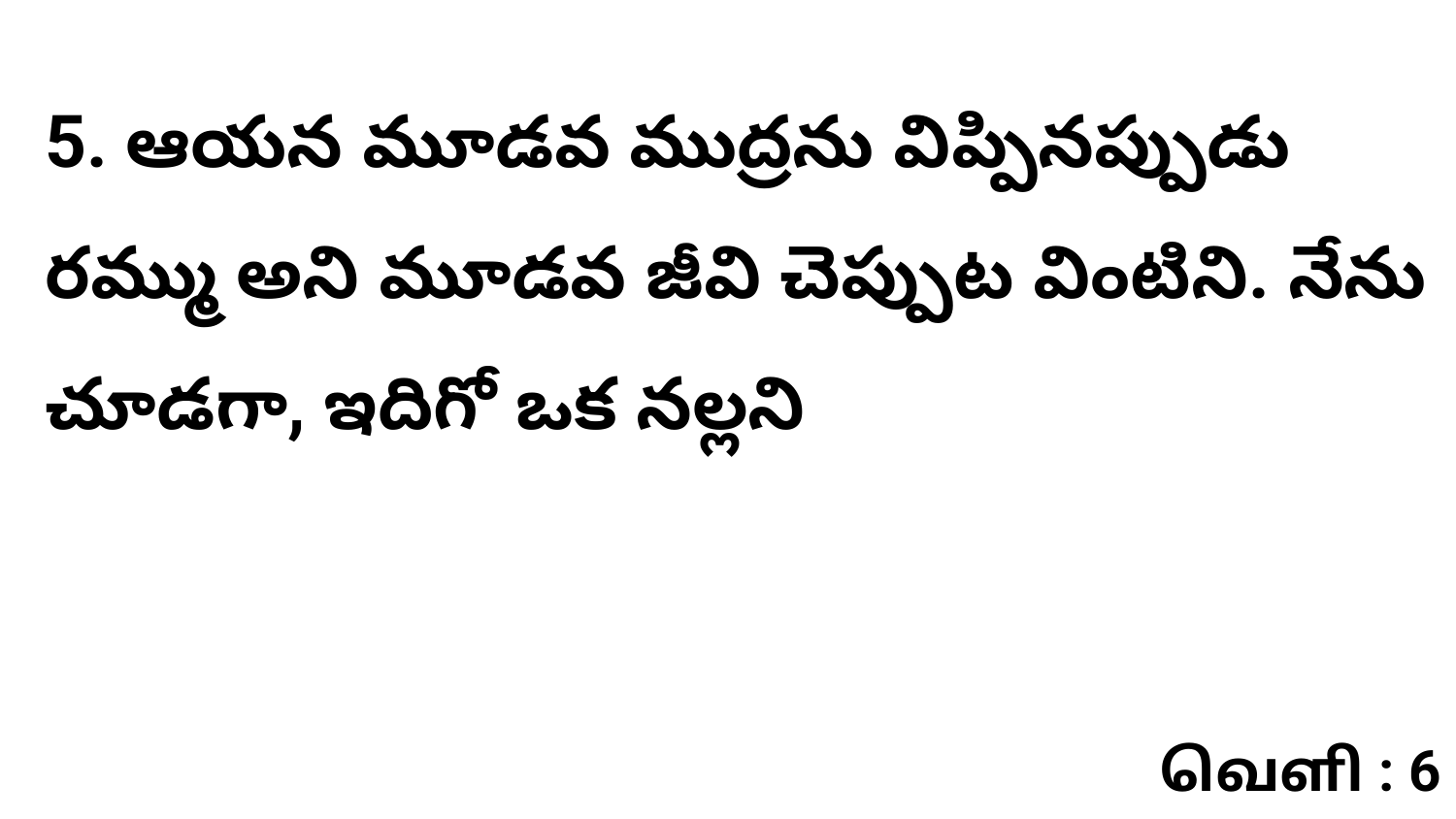

5. ఆయన మూడవ ముద్రను విప్పినప్పుడు రమ్ము అని మూడవ జీవి చెప్పుట వింటిని. నేను చూడగా, ఇదిగో ఒక నల్లని
வெளி : 6